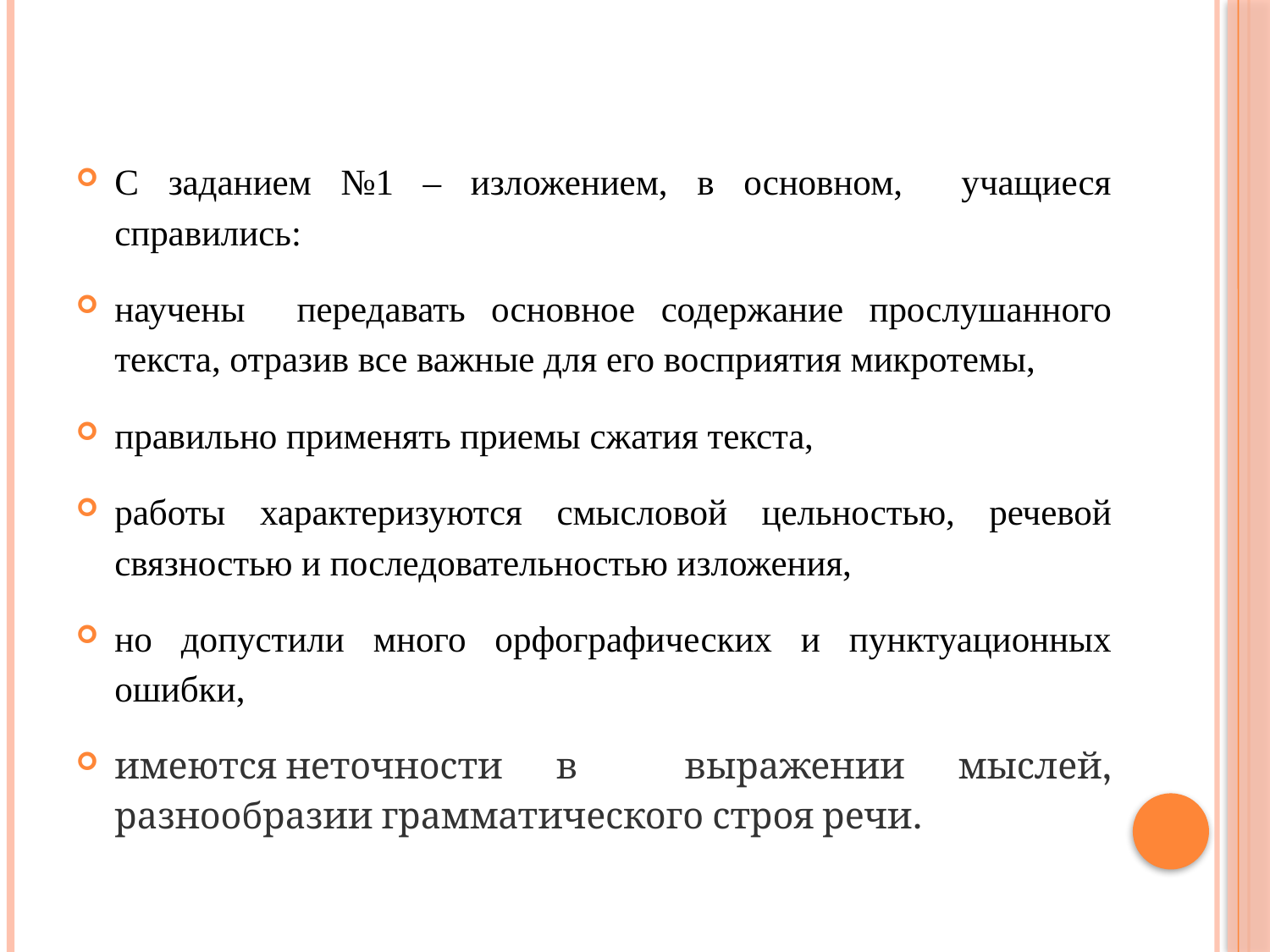

#
С заданием №1 – изложением, в основном,  учащиеся справились:
научены  передавать основное содержание прослушанного текста, отразив все важные для его восприятия микротемы,
правильно применять приемы сжатия текста,
работы характеризуются смысловой цельностью, речевой связностью и последовательностью изложения,
но допустили много орфографических и пунктуационных ошибки,
имеются неточности в  выражении мыслей, разнообразии грамматического строя речи.